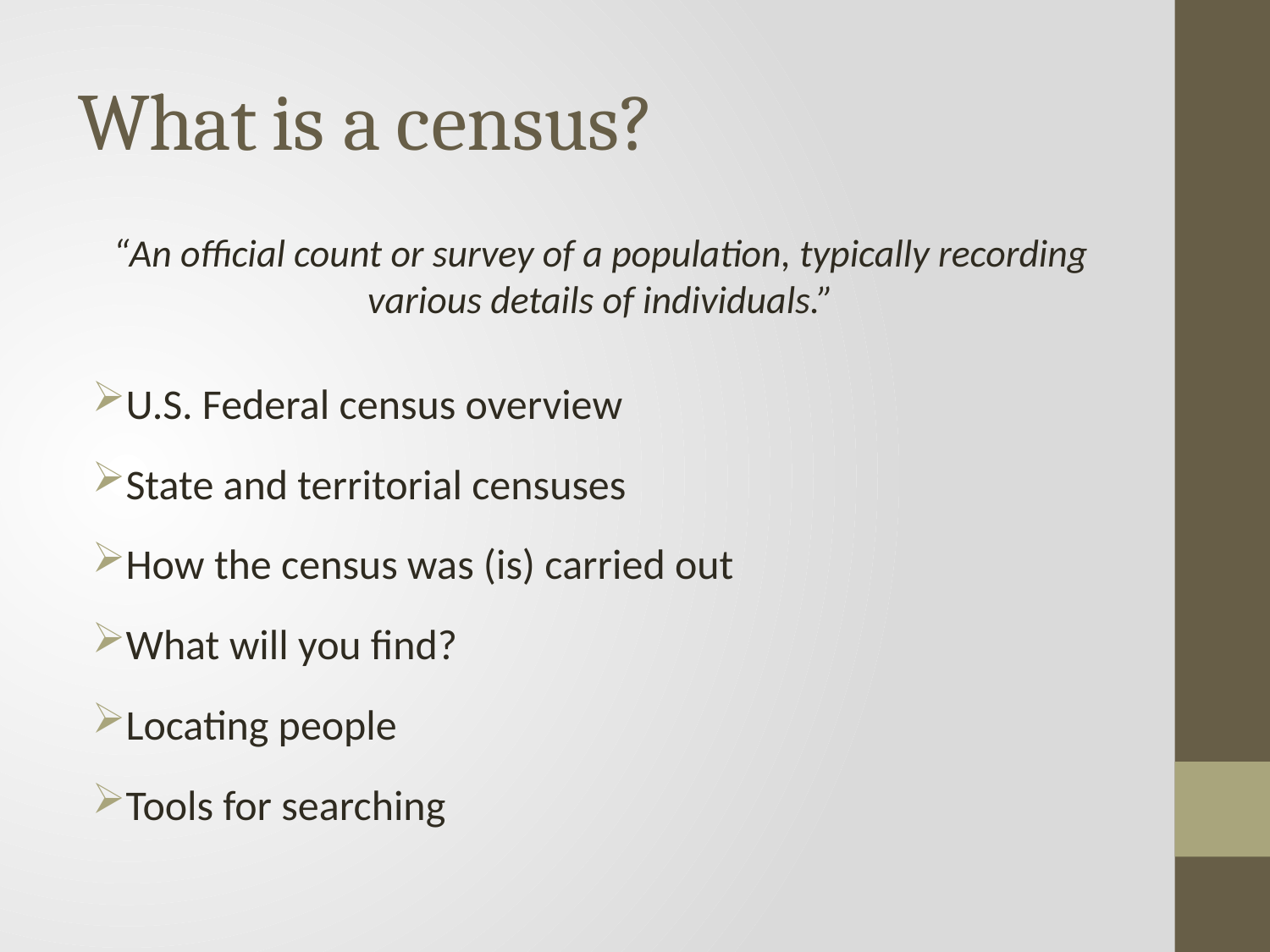

# What is a census?
“An official count or survey of a population, typically recording various details of individuals.”
U.S. Federal census overview
State and territorial censuses
How the census was (is) carried out
What will you find?
Locating people
Tools for searching